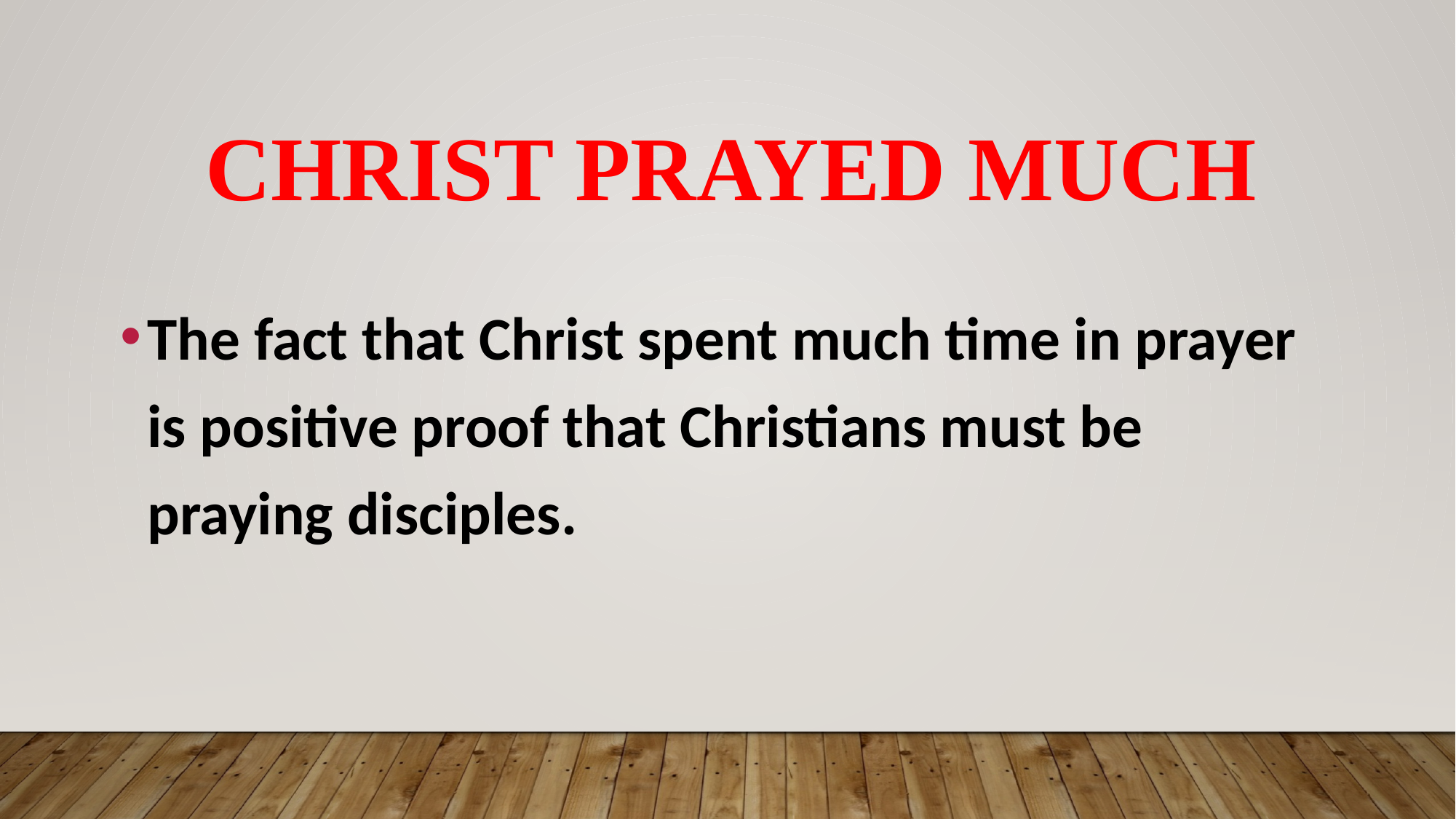

# Christ Prayed Much
The fact that Christ spent much time in prayer is positive proof that Christians must be praying disciples.